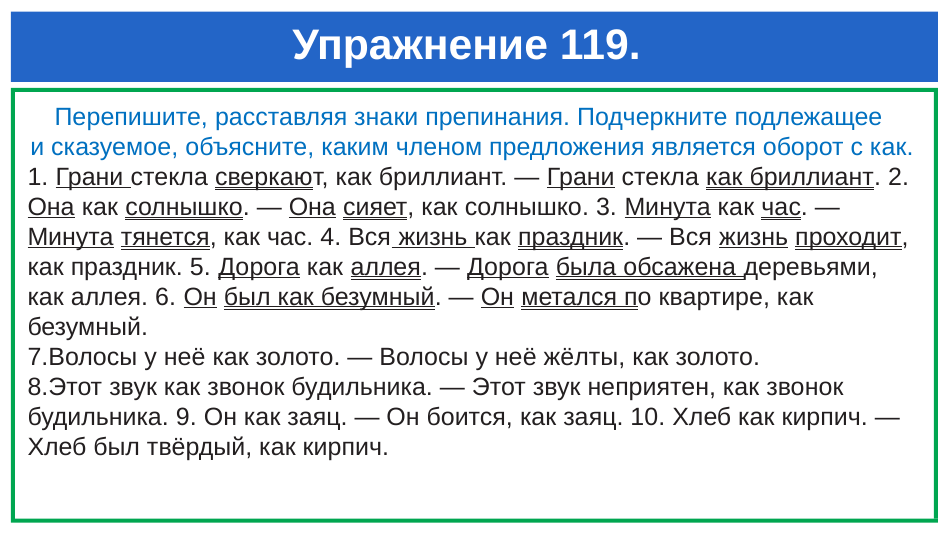

# Упражнение 119.
Перепишите, расставляя знаки препинания. Подчеркните подлежащее
и сказуемое, объясните, каким членом предложения является оборот с как.
1. Грани стекла сверкают, как бриллиант. — Грани стекла как бриллиант. 2. Она как солнышко. — Она сияет, как солнышко. 3. Минута как час. — Минута тянется, как час. 4. Вся жизнь как праздник. — Вся жизнь проходит, как праздник. 5. Дорога как аллея. — Дорога была обсажена деревьями, как аллея. 6. Он был как безумный. — Он метался по квартире, как безумный.
7.Волосы у неё как золото. — Волосы у неё жёлты, как золото.
8.Этот звук как звонок будильника. — Этот звук неприятен, как звонок будильника. 9. Он как заяц. — Он боится, как заяц. 10. Хлеб как кирпич. — Хлеб был твёрдый, как кирпич.